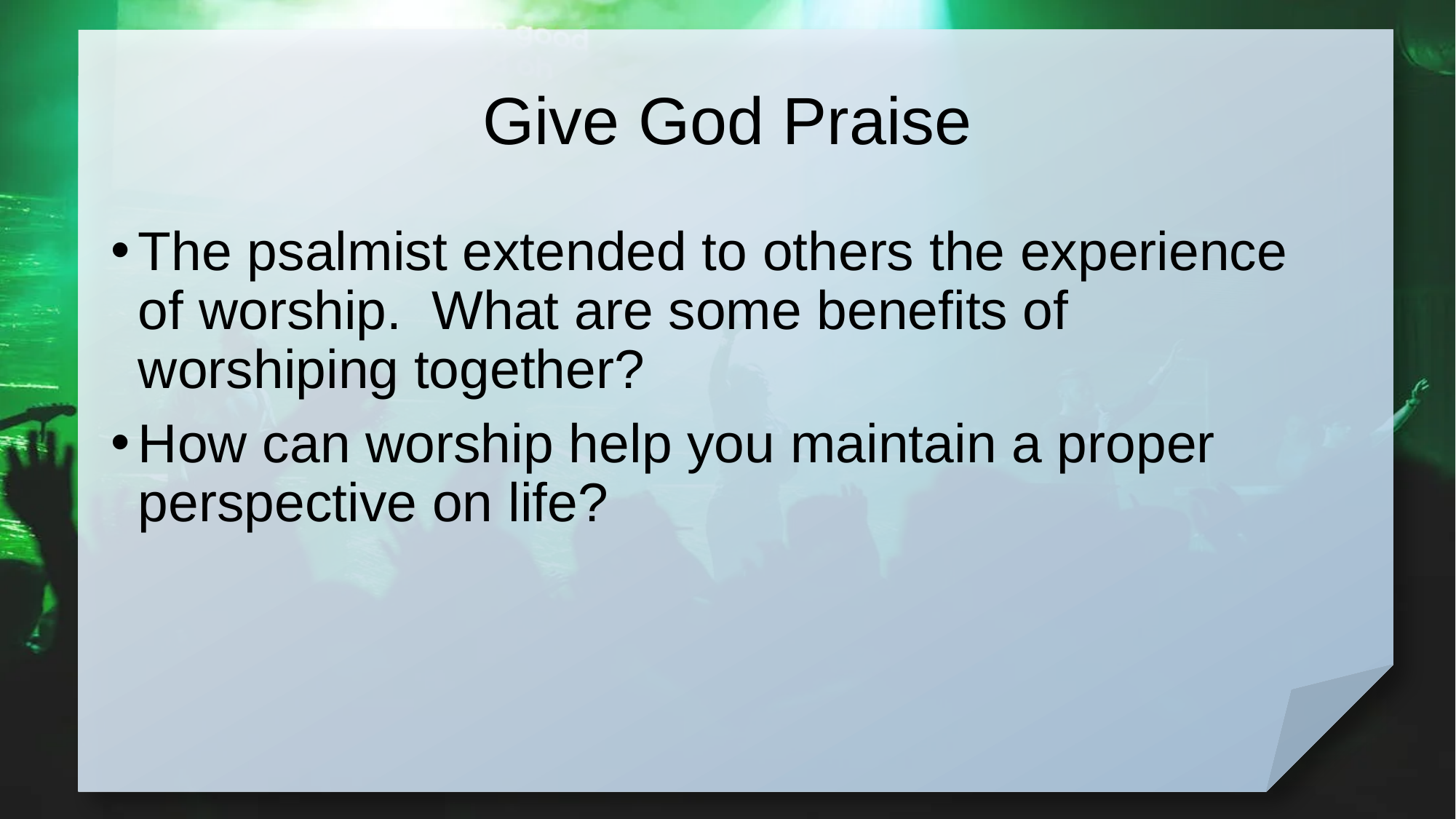

# Give God Praise
The psalmist extended to others the experience of worship.  What are some benefits of worshiping together?
How can worship help you maintain a proper perspective on life?